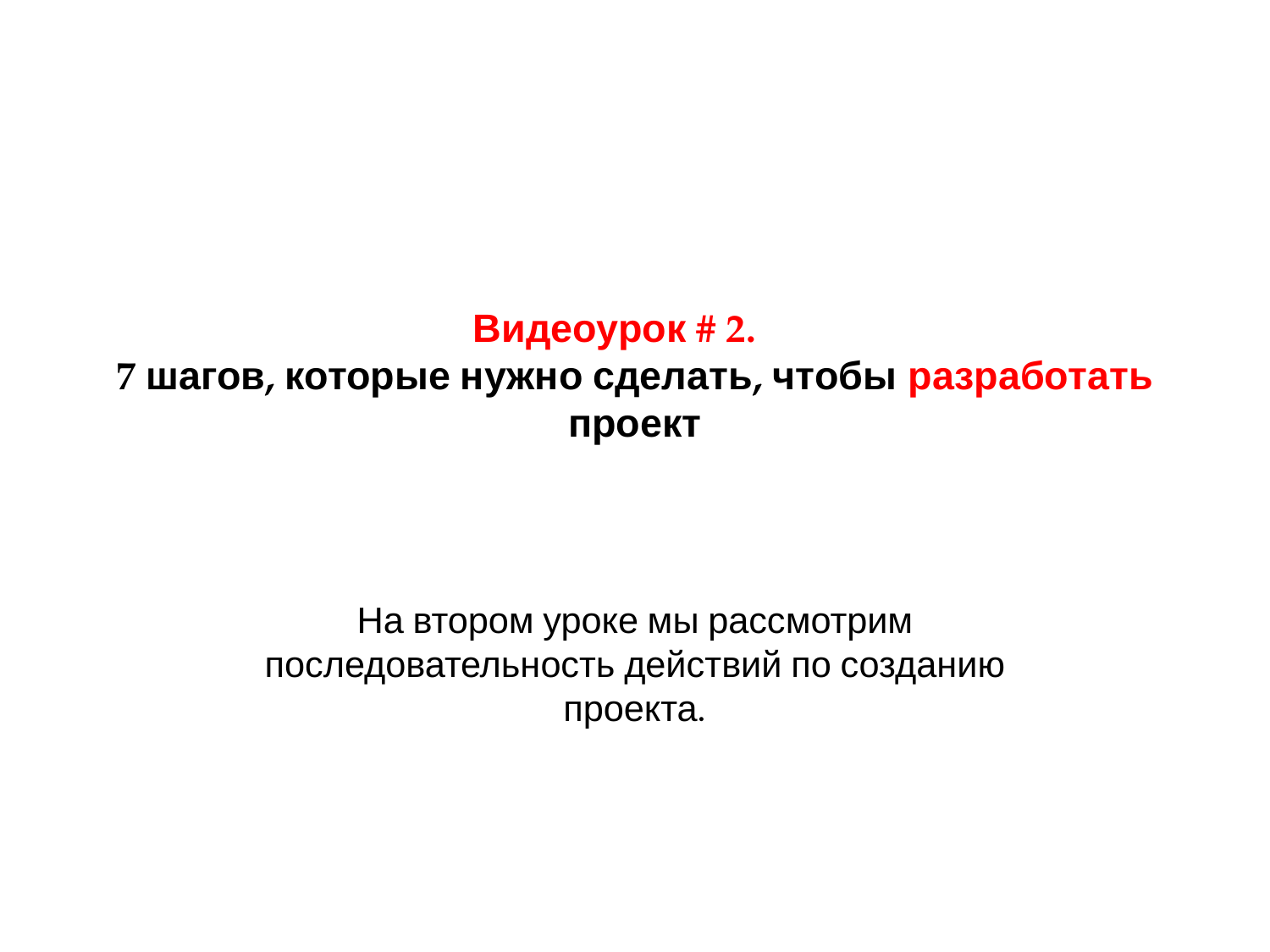

# Видеоурок # 2. 7 шагов, которые нужно сделать, чтобы разработать проект

На втором уроке мы рассмотрим последовательность действий по созданию проекта.